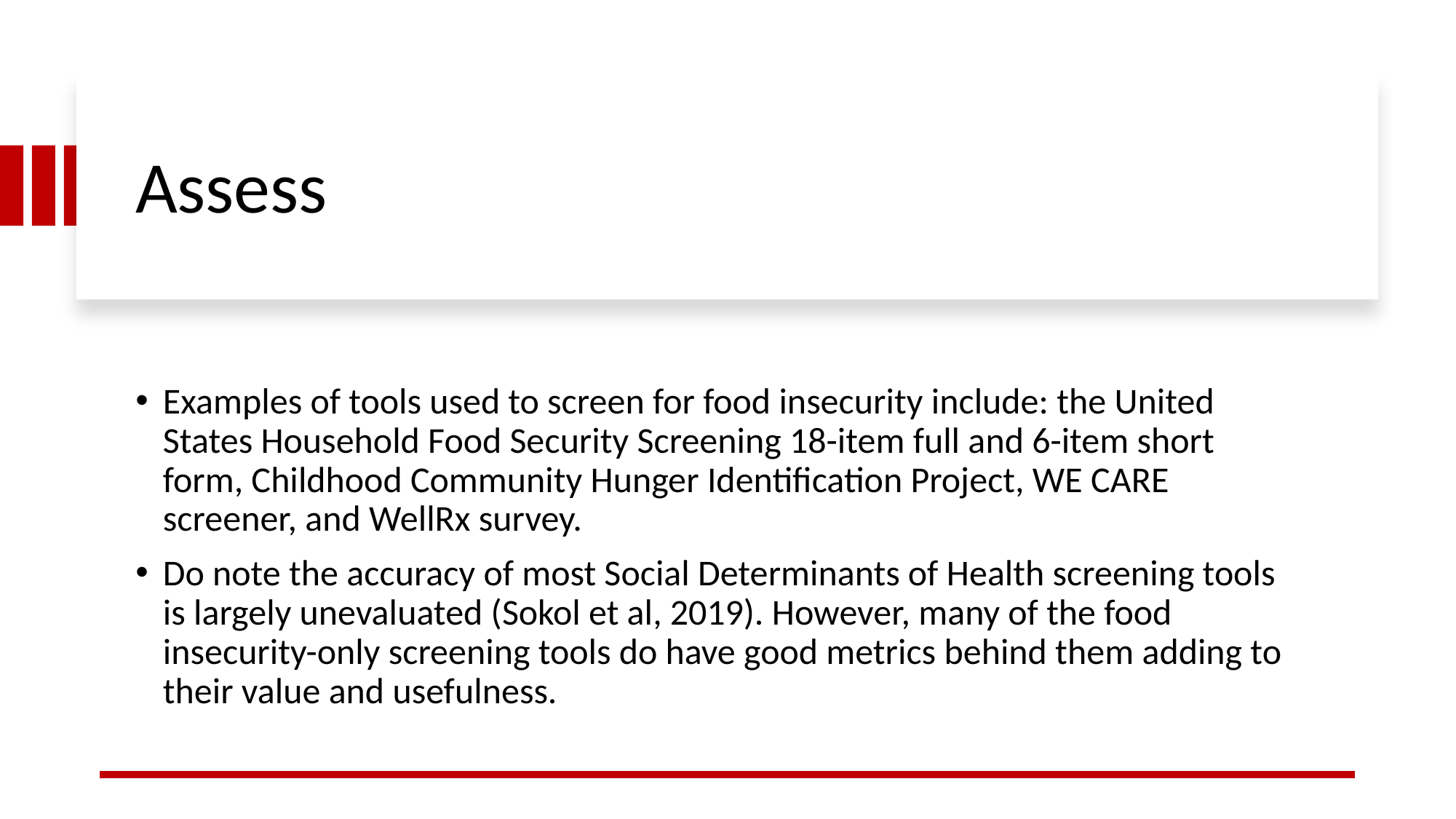

# Assess

Examples of tools used to screen for food insecurity include: the United States Household Food Security Screening 18-item full and 6-item short form, Childhood Community Hunger Identification Project, WE CARE screener, and WellRx survey.
Do note the accuracy of most Social Determinants of Health screening tools is largely unevaluated (Sokol et al, 2019). However, many of the food insecurity-only screening tools do have good metrics behind them adding to their value and usefulness.